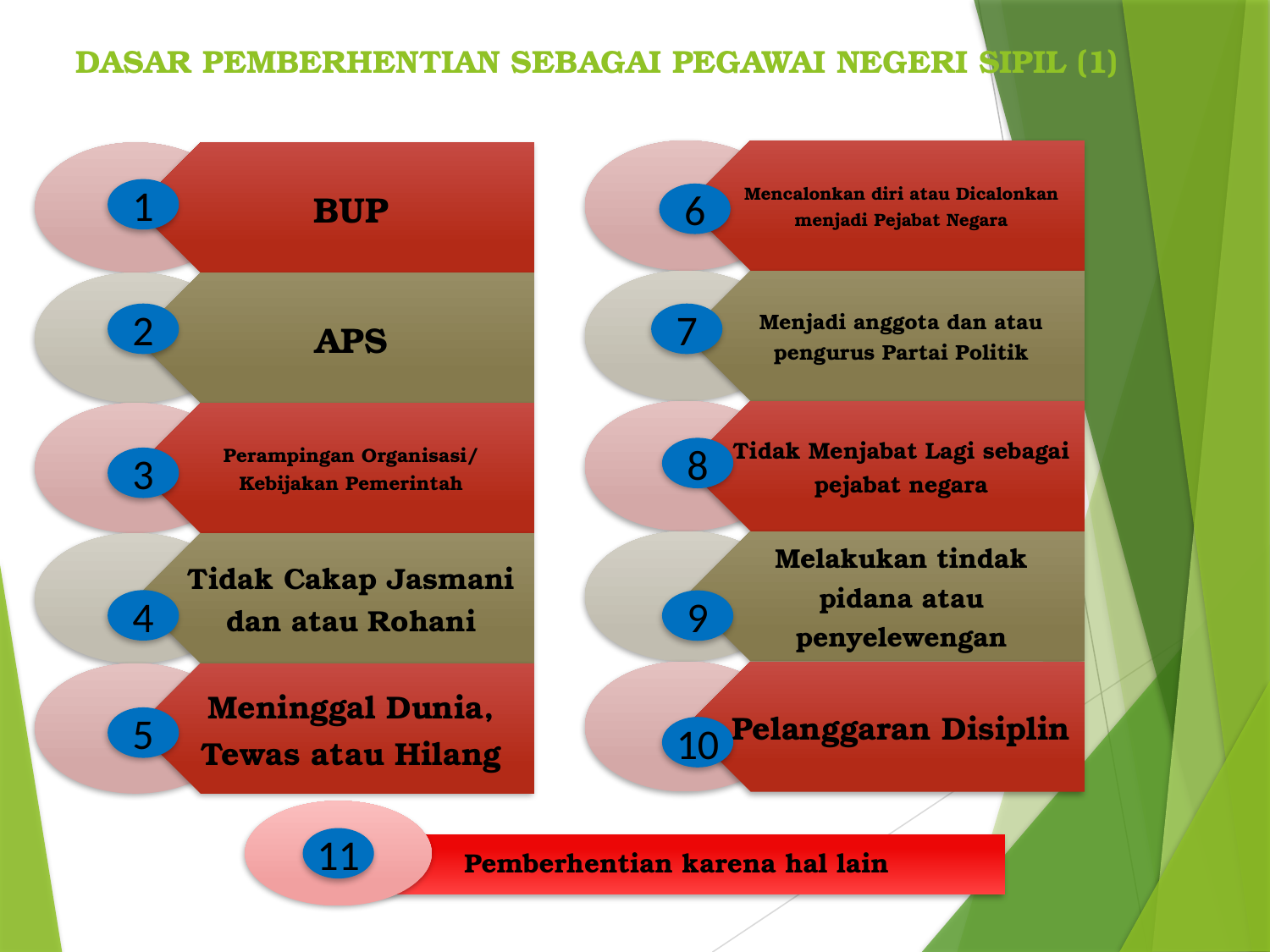

# Dasar Pemberhentian Sebagai Pegawai Negeri Sipil (1)
Mencalonkan diri atau Dicalonkan menjadi Pejabat Negara
Menjadi anggota dan atau pengurus Partai Politik
Melakukan tindak pidana atau penyelewengan
Pelanggaran Disiplin
BUP
Perampingan Organisasi/
Kebijakan Pemerintah
APS
Tidak Cakap Jasmani dan atau Rohani
Meninggal Dunia, Tewas atau Hilang
1
6
7
2
8
3
4
9
5
10

11

Pemberhentian karena hal lain
7